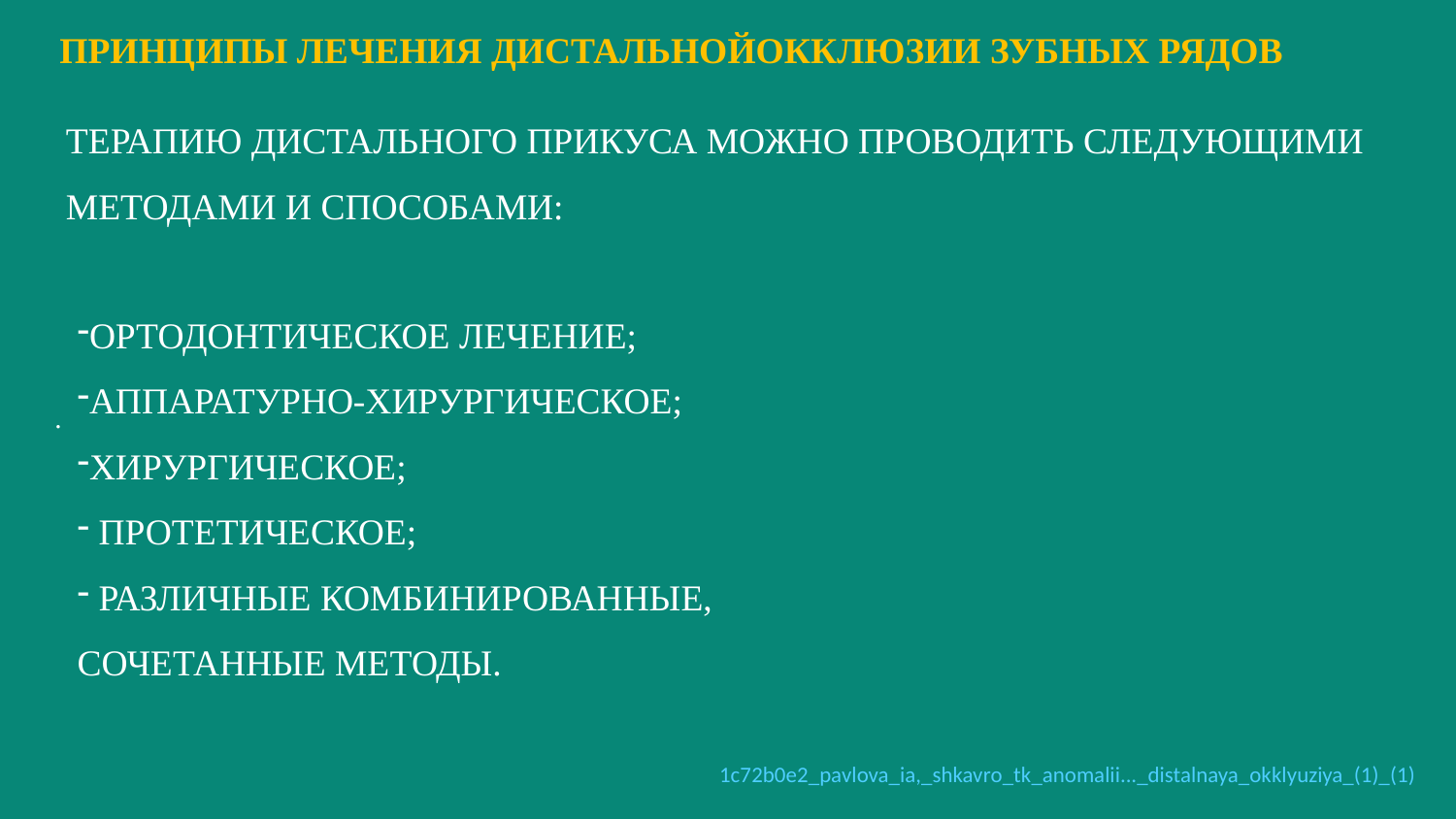

ПРИНЦИПЫ ЛЕЧЕНИЯ ДИСТАЛЬНОЙОККЛЮЗИИ ЗУБНЫХ РЯДОВ

ТЕРАПИЮ ДИСТАЛЬНОГО ПРИКУСА МОЖНО ПРОВОДИТЬ СЛЕДУЮЩИМИ МЕТОДАМИ И СПОСОБАМИ:

ОРТОДОНТИЧЕСКОЕ ЛЕЧЕНИЕ;
АППАРАТУРНО-ХИРУРГИЧЕСКОЕ;
ХИРУРГИЧЕСКОЕ;
 ПРОТЕТИЧЕСКОЕ;
 РАЗЛИЧНЫЕ КОМБИНИРОВАННЫЕ, СОЧЕТАННЫЕ МЕТОДЫ.
# .
1c72b0e2_pavlova_ia,_shkavro_tk_anomalii..._distalnaya_okklyuziya_(1)_(1)